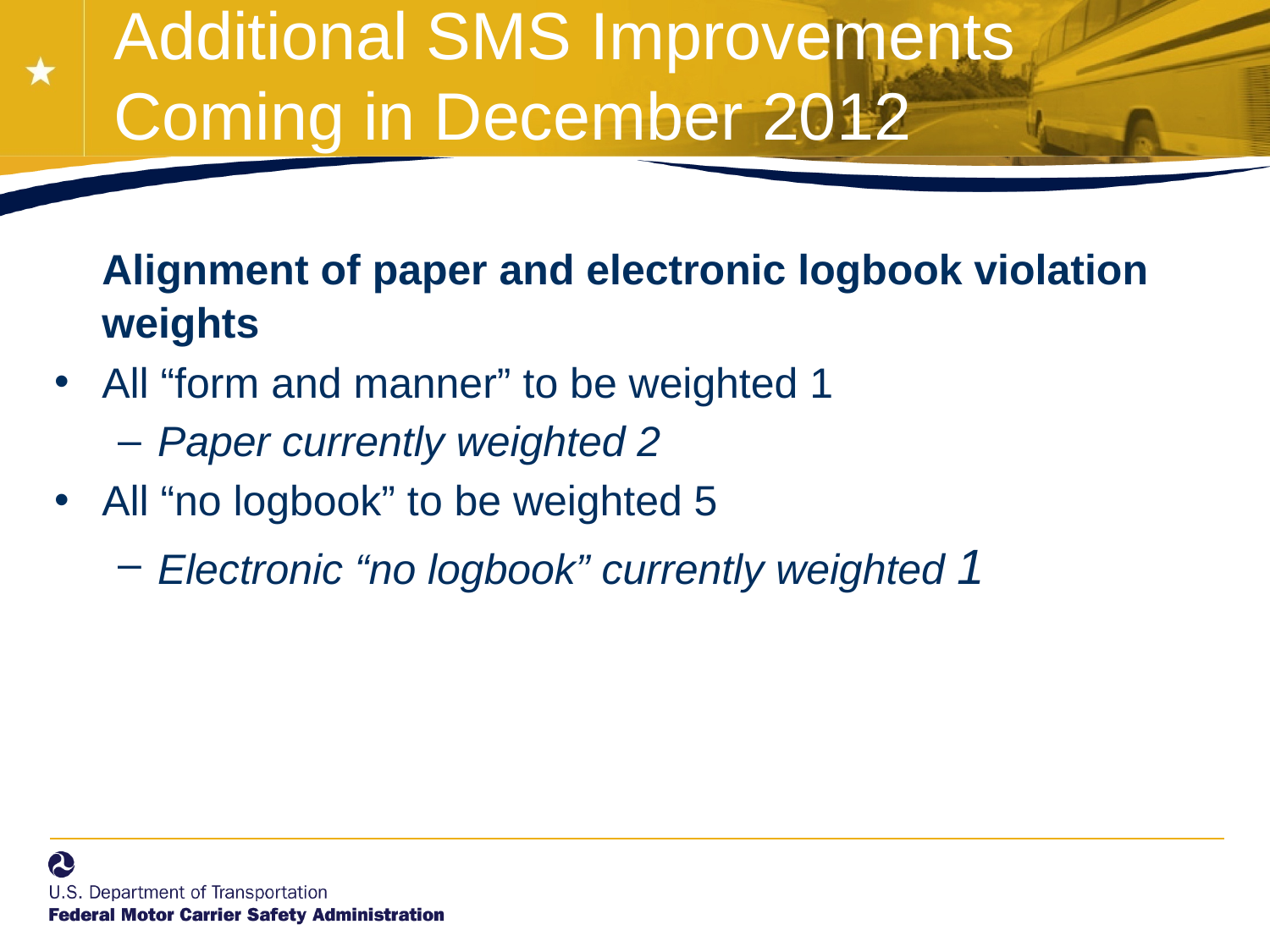

# Additional SMS Improvements Coming in December 2012
	Alignment of paper and electronic logbook violation weights
All “form and manner” to be weighted 1
Paper currently weighted 2
All “no logbook” to be weighted 5
Electronic “no logbook” currently weighted 1